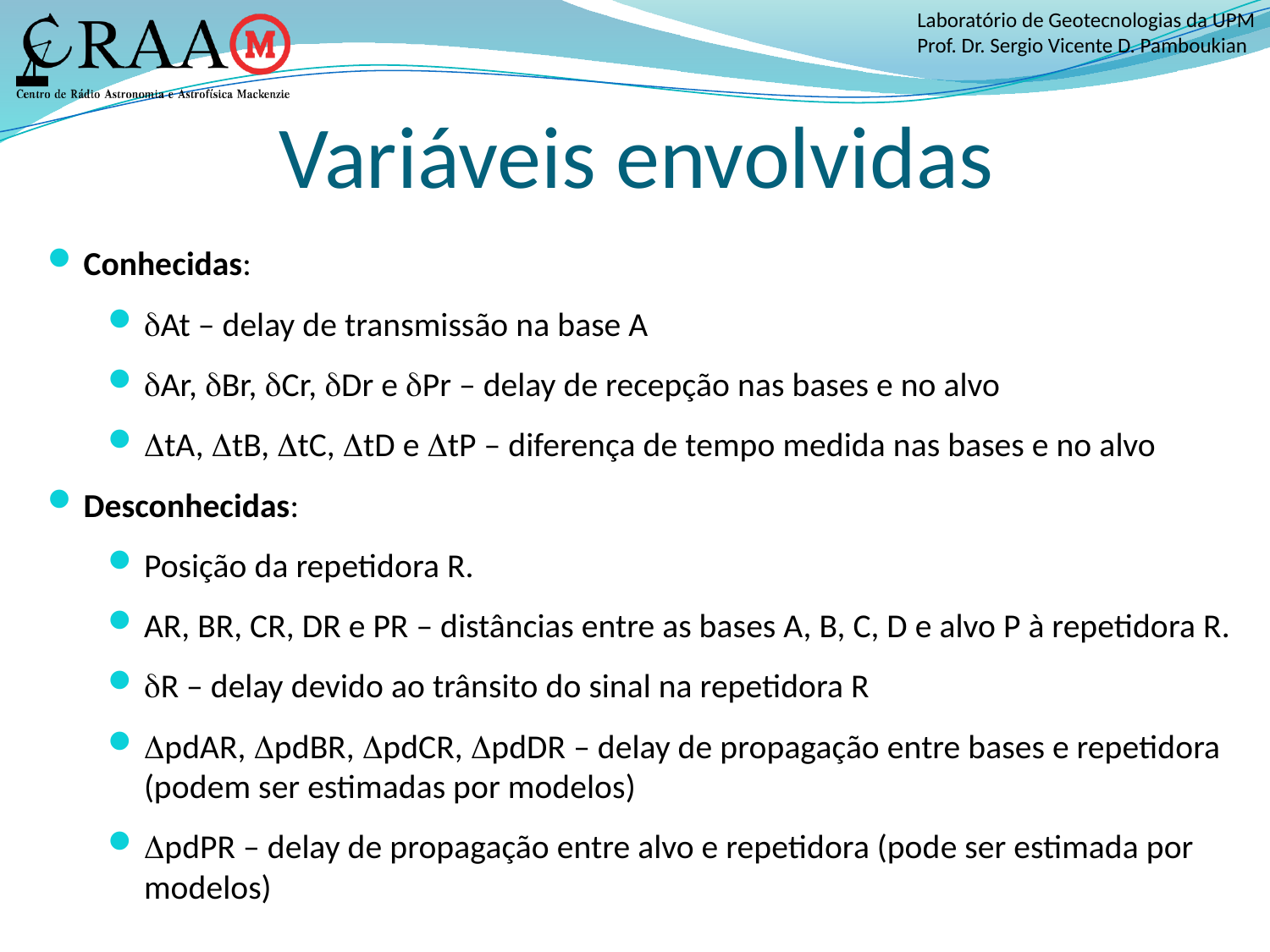

# Variáveis envolvidas
Conhecidas:
δAt – delay de transmissão na base A
δAr, δBr, δCr, δDr e δPr – delay de recepção nas bases e no alvo
ΔtA, ΔtB, ΔtC, ΔtD e ΔtP – diferença de tempo medida nas bases e no alvo
Desconhecidas:
Posição da repetidora R.
AR, BR, CR, DR e PR – distâncias entre as bases A, B, C, D e alvo P à repetidora R.
δR – delay devido ao trânsito do sinal na repetidora R
ΔpdAR, ΔpdBR, ΔpdCR, ΔpdDR – delay de propagação entre bases e repetidora (podem ser estimadas por modelos)
ΔpdPR – delay de propagação entre alvo e repetidora (pode ser estimada por modelos)